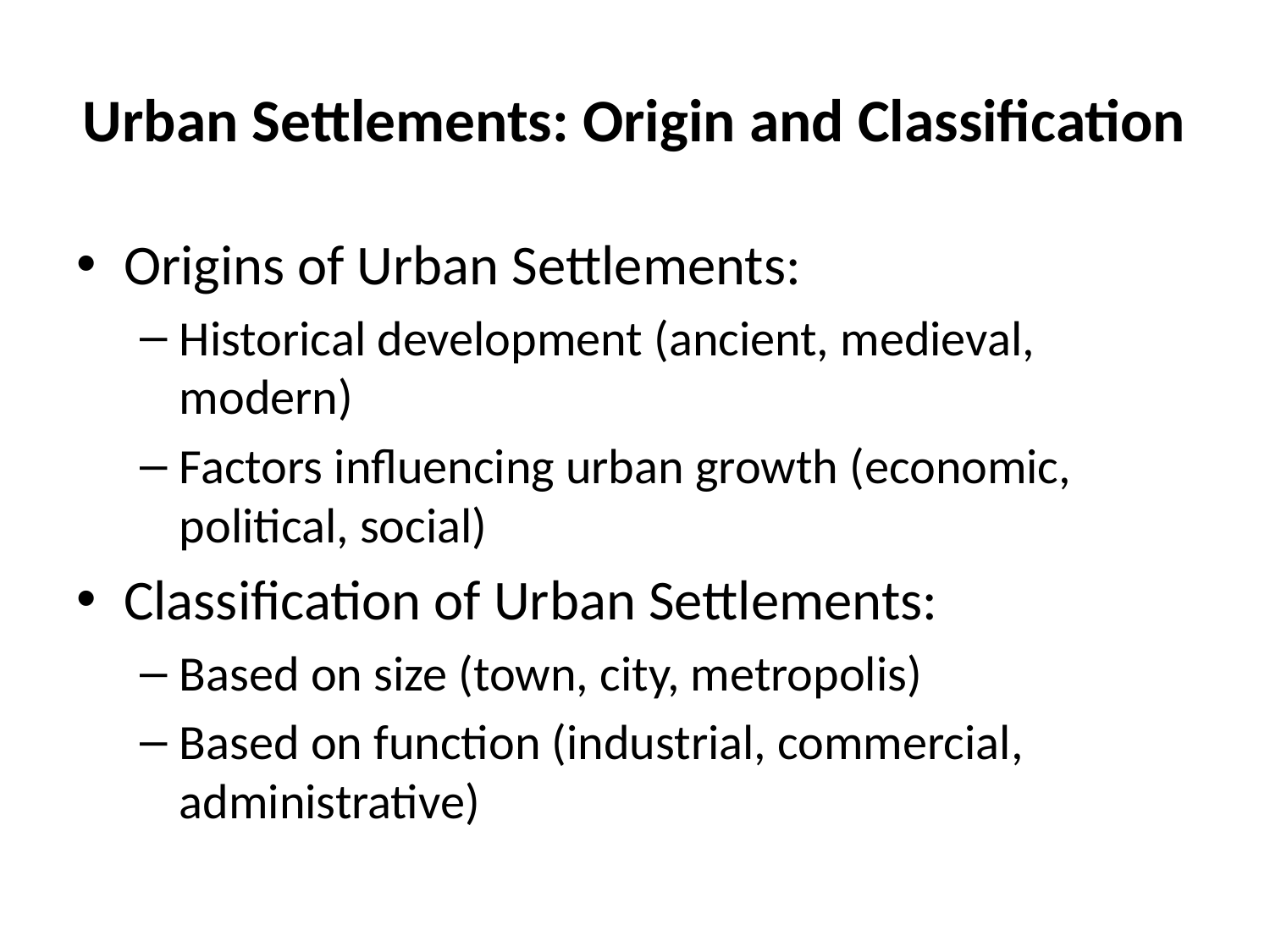

# Urban Settlements: Origin and Classification
Origins of Urban Settlements:
Historical development (ancient, medieval, modern)
Factors influencing urban growth (economic, political, social)
Classification of Urban Settlements:
Based on size (town, city, metropolis)
Based on function (industrial, commercial, administrative)